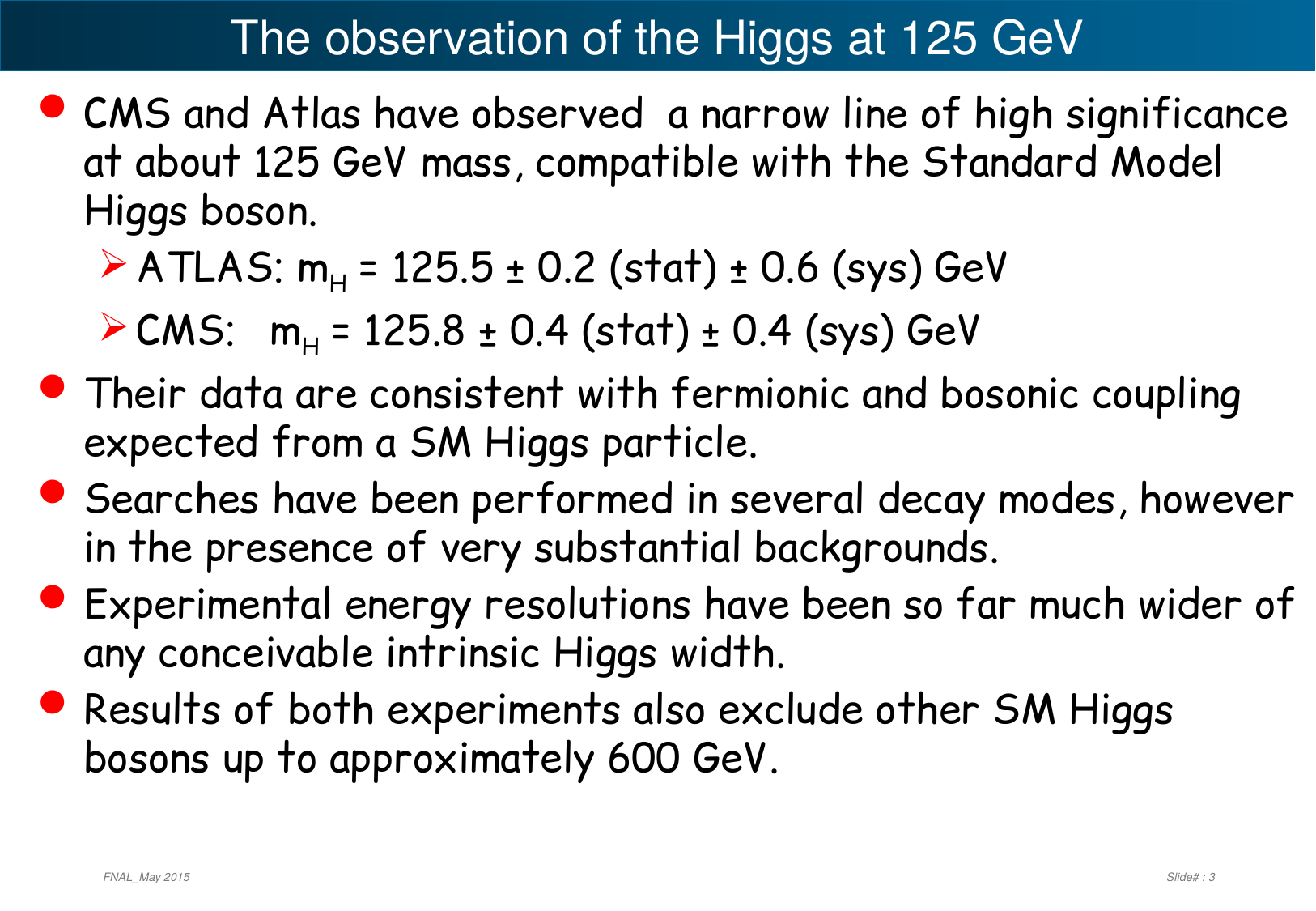

# The observation of the Higgs at 125 GeV
CMS and Atlas have observed  a narrow line of high significance at about 125 GeV mass, compatible with the Standard Model Higgs boson.
ATLAS: mH = 125.5 ± 0.2 (stat) ± 0.6 (sys) GeV
CMS: 	 mH = 125.8 ± 0.4 (stat) ± 0.4 (sys) GeV
Their data are consistent with fermionic and bosonic coupling expected from a SM Higgs particle.
Searches have been performed in several decay modes, however in the presence of very substantial backgrounds.
Experimental energy resolutions have been so far much wider of any conceivable intrinsic Higgs width.
Results of both experiments also exclude other SM Higgs bosons up to approximately 600 GeV.

FNAL_May 2015
Slide# : 3